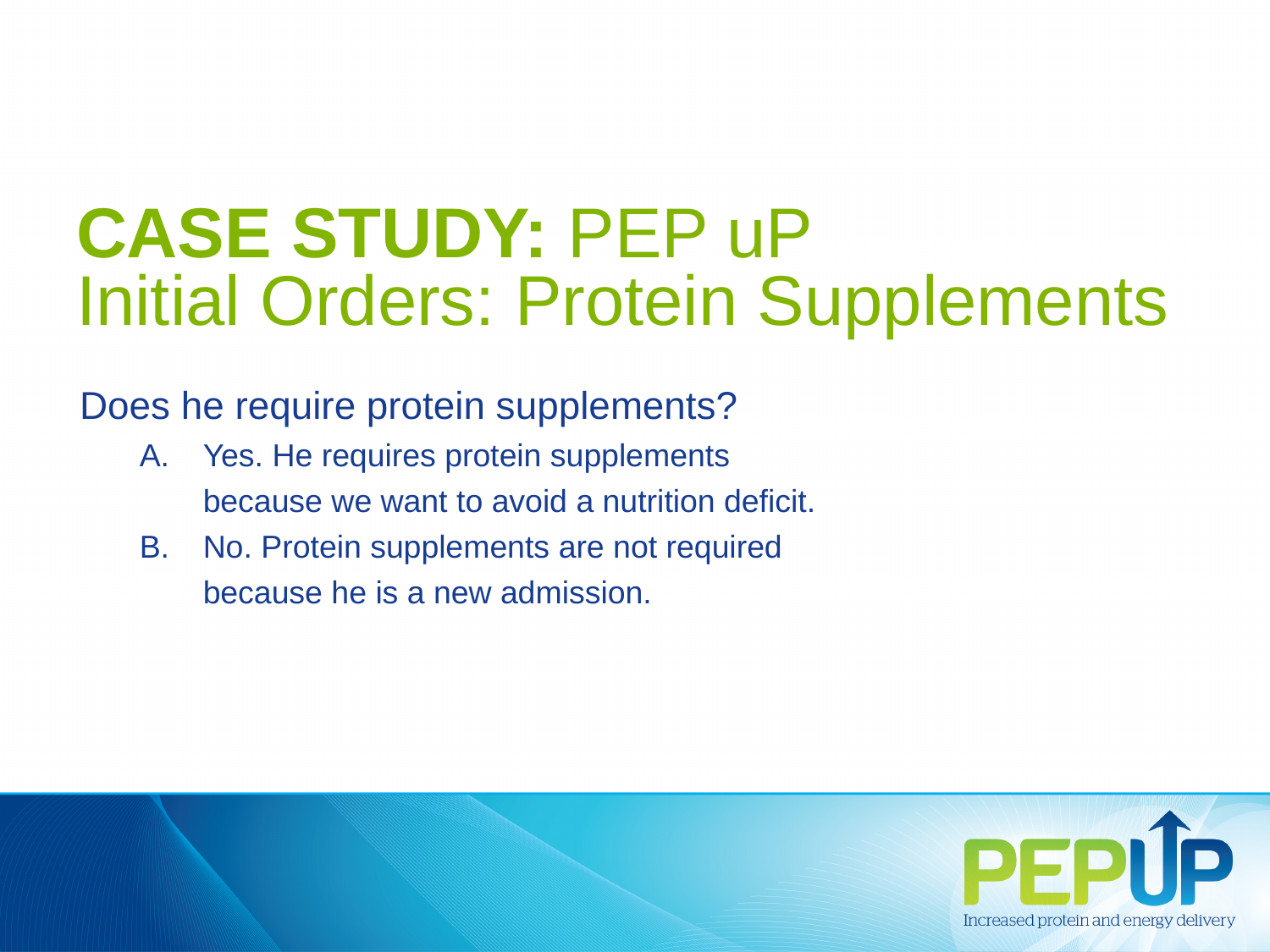

CASE STUDY: PEP uP
Initial Orders: Protein Supplements
Does he require protein supplements?
Yes. He requires protein supplements
because we want to avoid a nutrition deficit.
No. Protein supplements are not required
because he is a new admission.